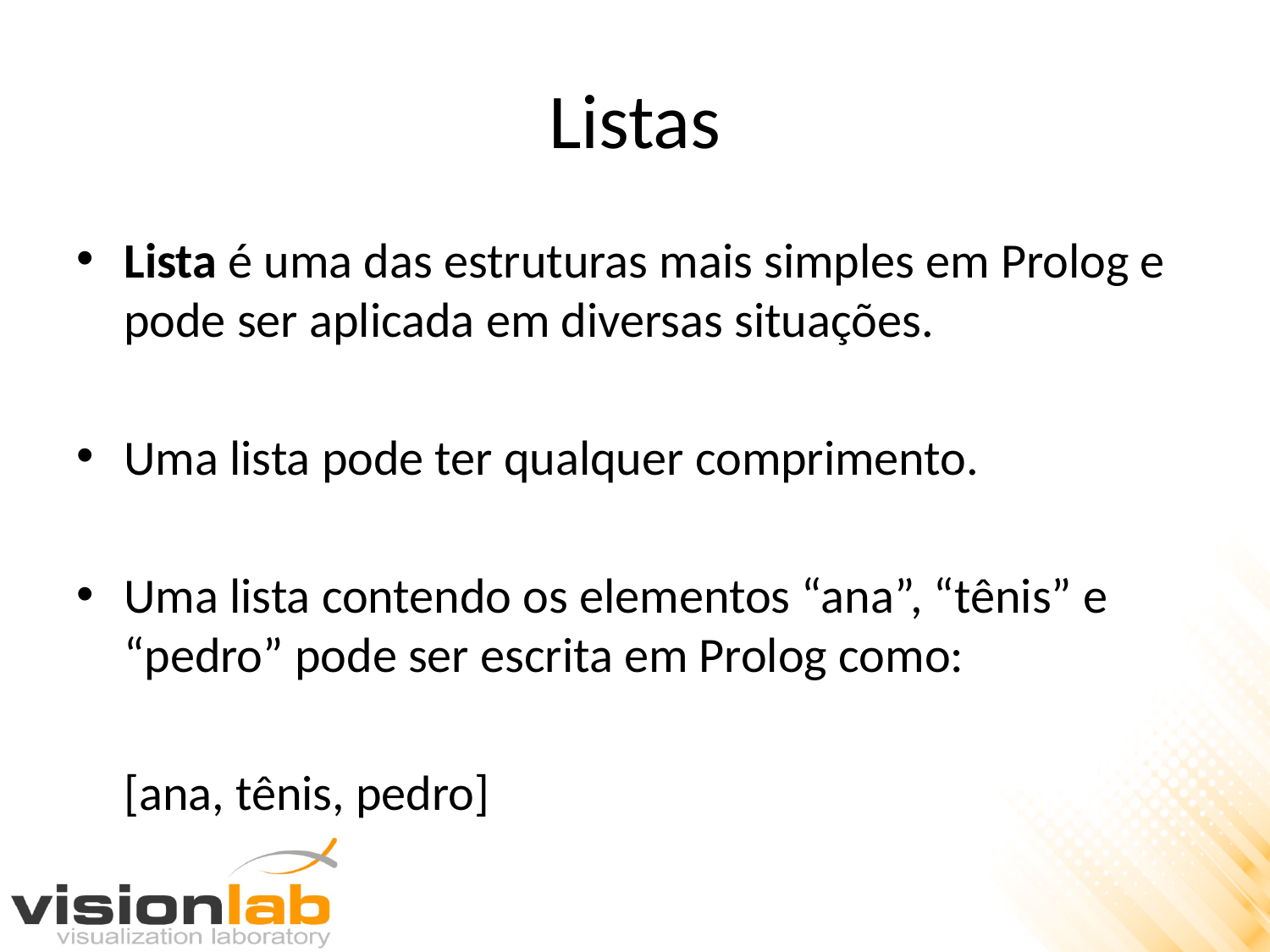

# Listas
Lista é uma das estruturas mais simples em Prolog e pode ser aplicada em diversas situações.

Uma lista pode ter qualquer comprimento.

Uma lista contendo os elementos “ana”, “tênis” e “pedro” pode ser escrita em Prolog como:

	[ana, tênis, pedro]